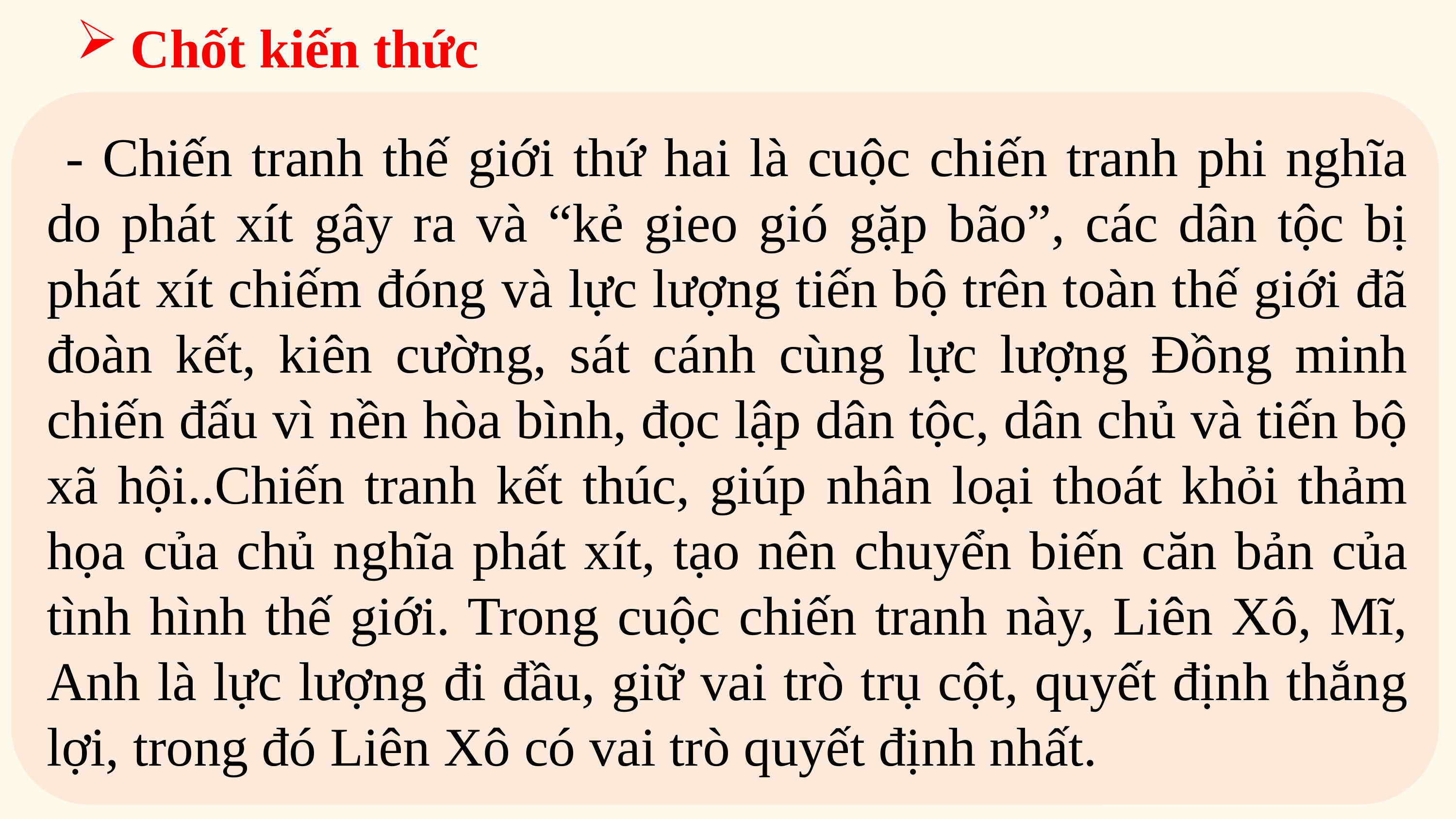

Chốt kiến thức

 - Chiến tranh thế giới thứ hai là cuộc chiến tranh phi nghĩa do phát xít gây ra và “kẻ gieo gió gặp bão”, các dân tộc bị phát xít chiếm đóng và lực lượng tiến bộ trên toàn thế giới đã đoàn kết, kiên cường, sát cánh cùng lực lượng Đồng minh chiến đấu vì nền hòa bình, đọc lập dân tộc, dân chủ và tiến bộ xã hội..Chiến tranh kết thúc, giúp nhân loại thoát khỏi thảm họa của chủ nghĩa phát xít, tạo nên chuyển biến căn bản của tình hình thế giới. Trong cuộc chiến tranh này, Liên Xô, Mĩ, Anh là lực lượng đi đầu, giữ vai trò trụ cột, quyết định thắng lợi, trong đó Liên Xô có vai trò quyết định nhất.